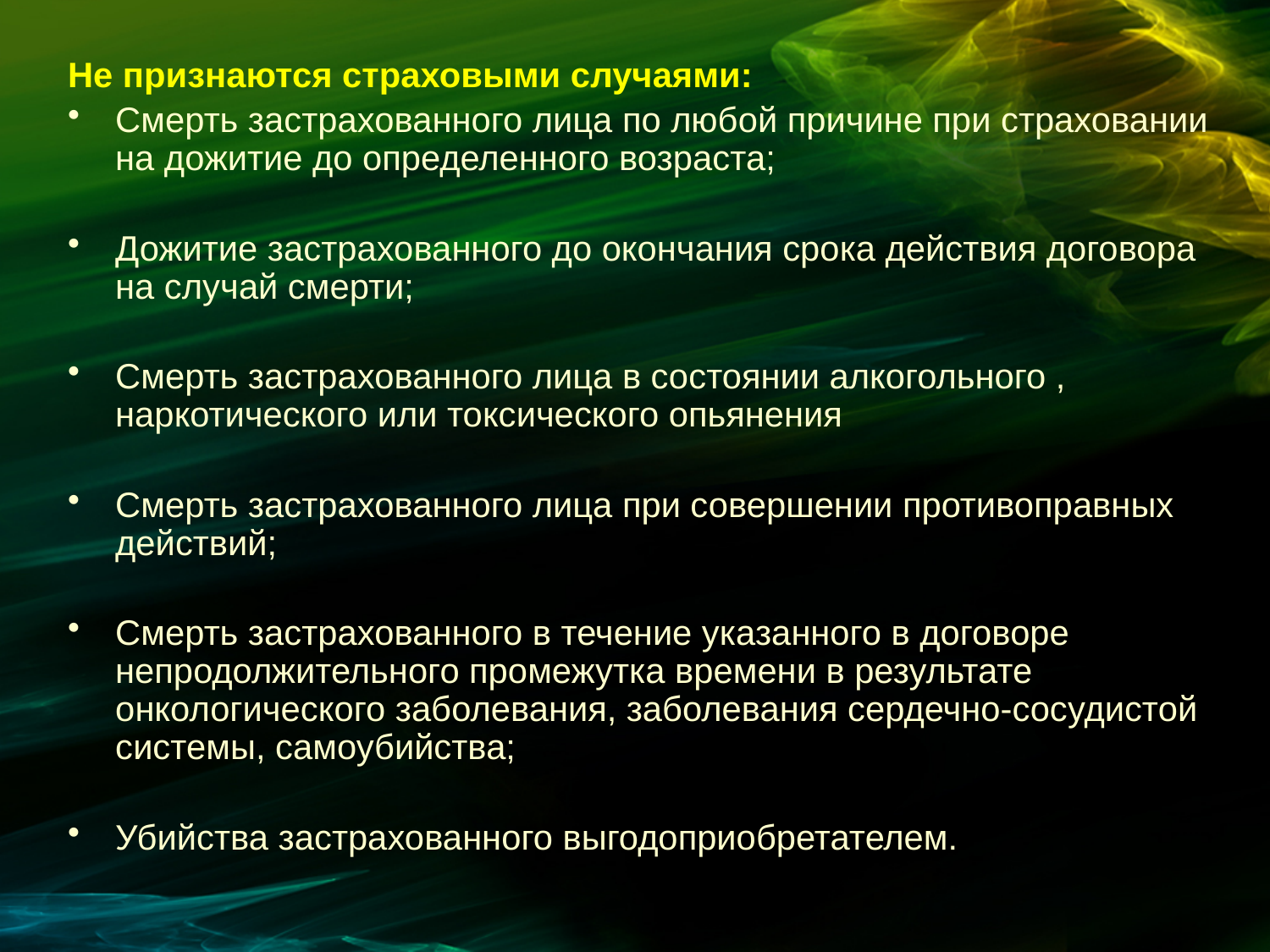

Не признаются страховыми случаями:
Смерть застрахованного лица по любой причине при страховании на дожитие до определенного возраста;

Дожитие застрахованного до окончания срока действия договора на случай смерти;

Смерть застрахованного лица в состоянии алкогольного , наркотического или токсического опьянения

Смерть застрахованного лица при совершении противоправных действий;

Смерть застрахованного в течение указанного в договоре непродолжительного промежутка времени в результате онкологического заболевания, заболевания сердечно-сосудистой системы, самоубийства;

Убийства застрахованного выгодоприобретателем.